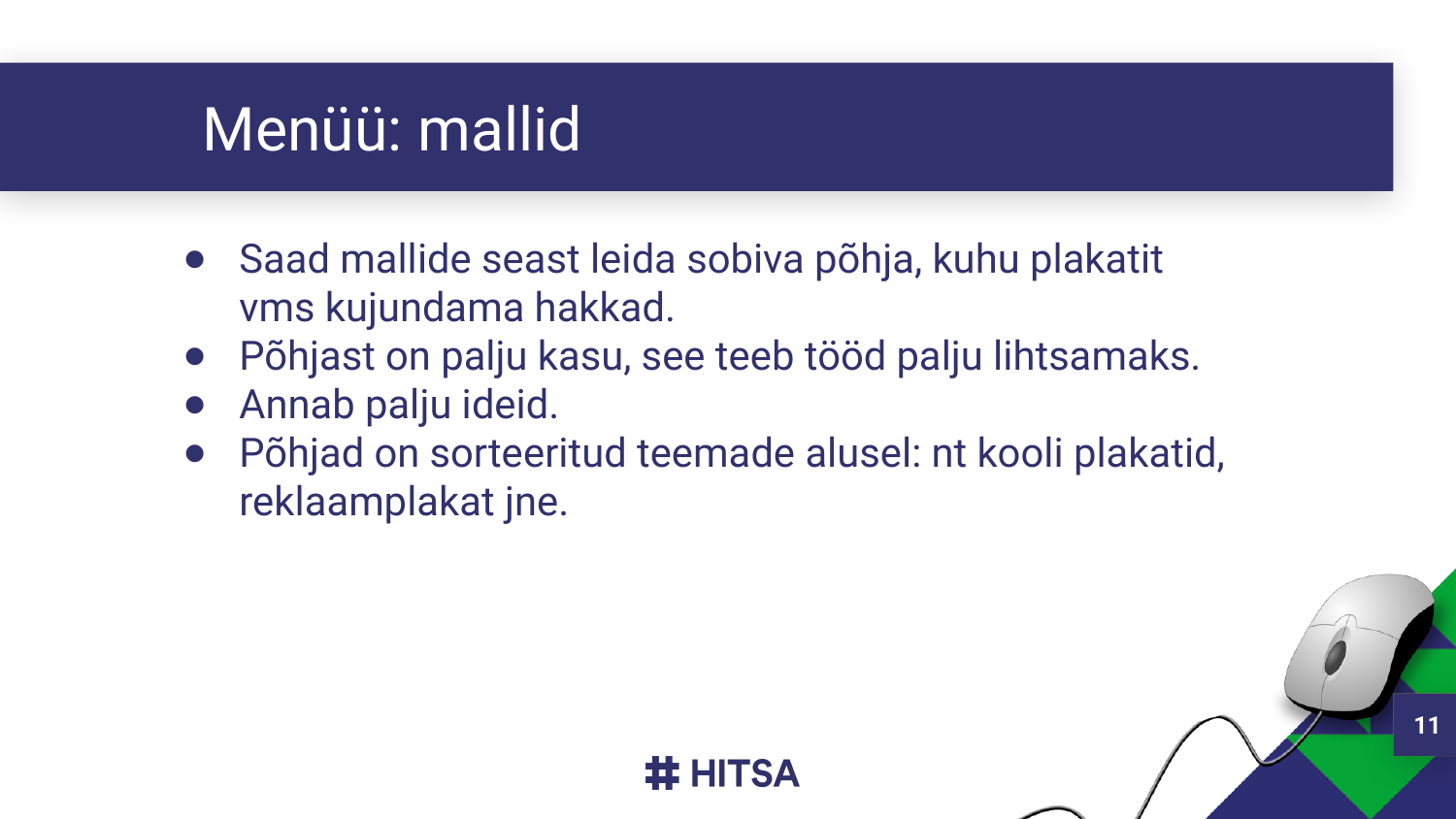

# Menüü: mallid
Saad mallide seast leida sobiva põhja, kuhu plakatit vms kujundama hakkad.
Põhjast on palju kasu, see teeb tööd palju lihtsamaks.
Annab palju ideid.
Põhjad on sorteeritud teemade alusel: nt kooli plakatid, reklaamplakat jne.
11